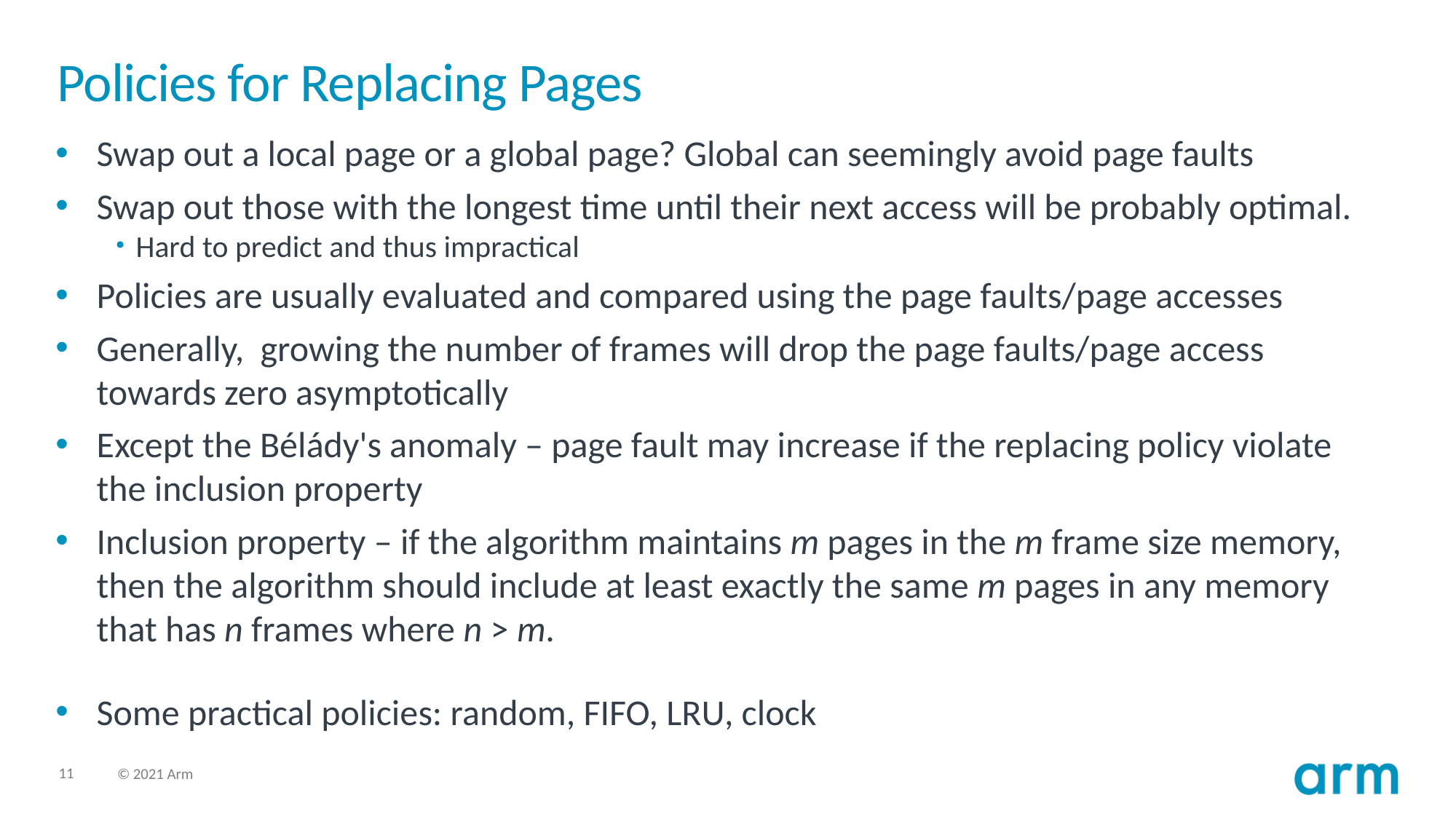

# Policies for Replacing Pages
Swap out a local page or a global page? Global can seemingly avoid page faults
Swap out those with the longest time until their next access will be probably optimal.
Hard to predict and thus impractical
Policies are usually evaluated and compared using the page faults/page accesses
Generally,  growing the number of frames will drop the page faults/page access towards zero asymptotically
Except the Bélády's anomaly – page fault may increase if the replacing policy violate the inclusion property
Inclusion property – if the algorithm maintains m pages in the m frame size memory, then the algorithm should include at least exactly the same m pages in any memory that has n frames where n > m.

Some practical policies: random, FIFO, LRU, clock